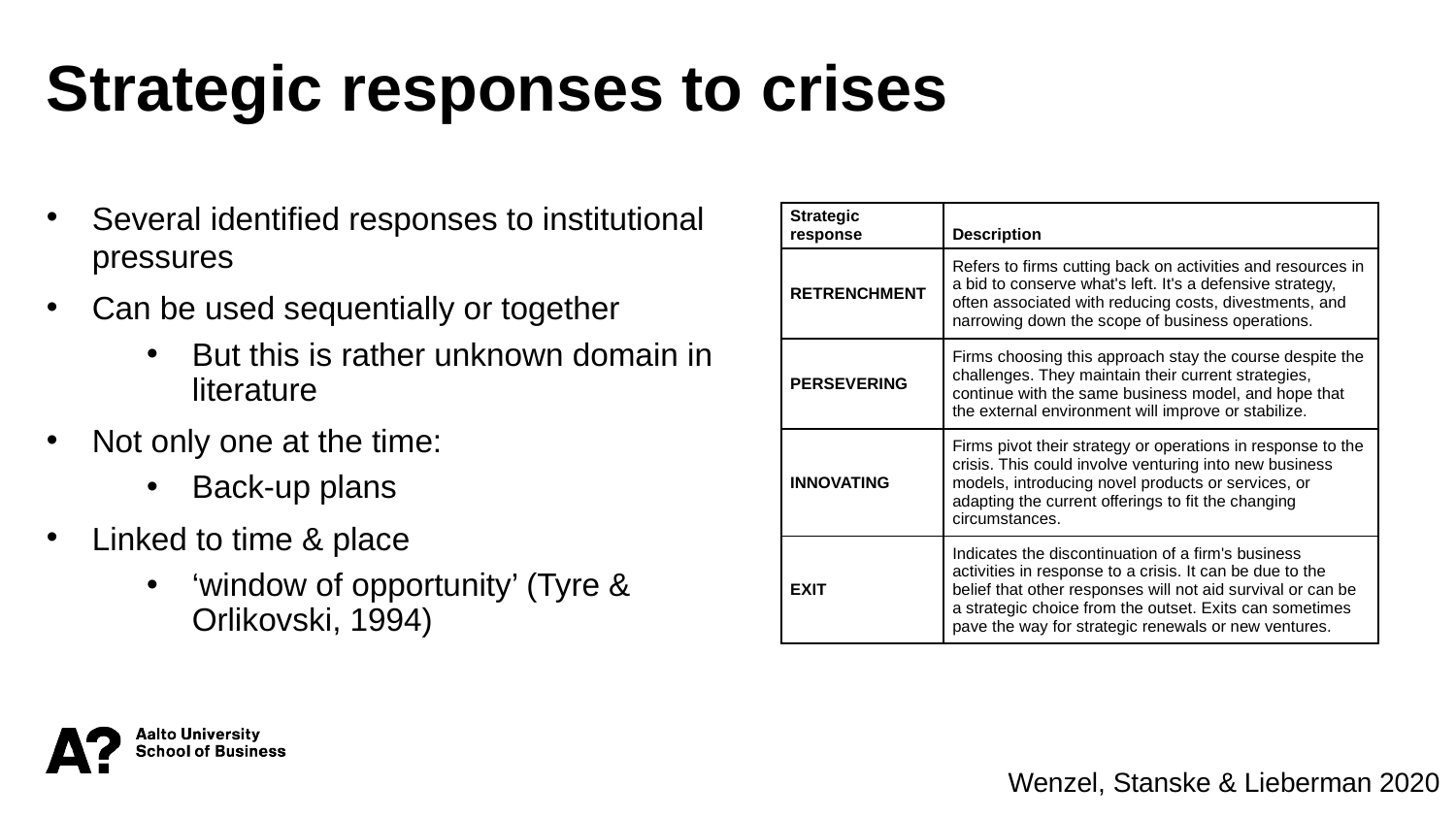

Strategic responses to crises
Several identified responses to institutional pressures
Can be used sequentially or together
But this is rather unknown domain in literature
Not only one at the time:
Back-up plans
Linked to time & place
‘window of opportunity’ (Tyre & Orlikovski, 1994)

| Strategic response | Description |
| --- | --- |
| RETRENCHMENT | Refers to firms cutting back on activities and resources in a bid to conserve what's left. It's a defensive strategy, often associated with reducing costs, divestments, and narrowing down the scope of business operations. |
| PERSEVERING | Firms choosing this approach stay the course despite the challenges. They maintain their current strategies, continue with the same business model, and hope that the external environment will improve or stabilize. |
| INNOVATING | Firms pivot their strategy or operations in response to the crisis. This could involve venturing into new business models, introducing novel products or services, or adapting the current offerings to fit the changing circumstances. |
| EXIT | Indicates the discontinuation of a firm's business activities in response to a crisis. It can be due to the belief that other responses will not aid survival or can be a strategic choice from the outset. Exits can sometimes pave the way for strategic renewals or new ventures. |
Wenzel, Stanske & Lieberman 2020